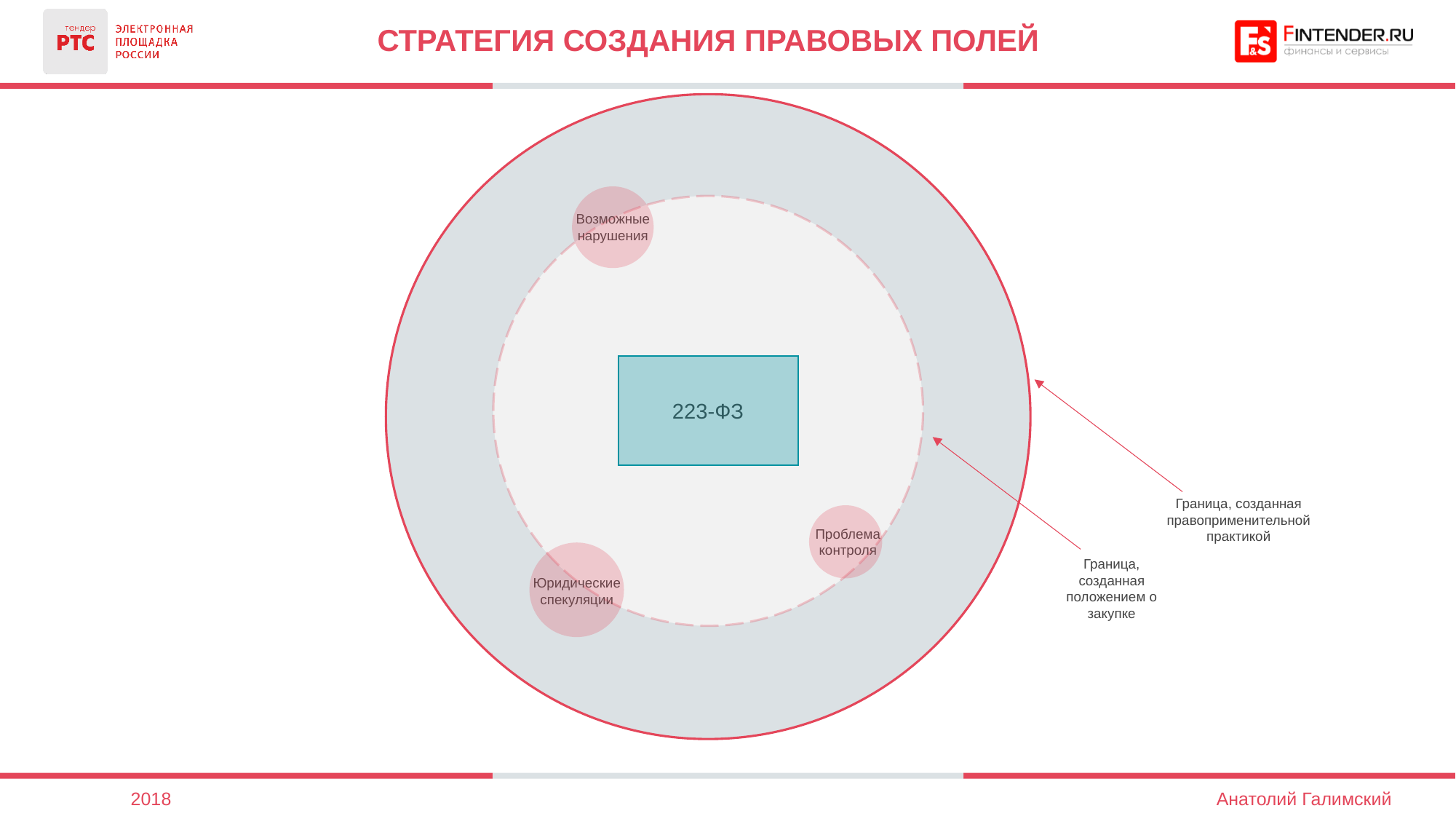

# Стратегия создания правовых полей

Возможные нарушения

223-ФЗ
Граница, созданная правоприменительной практикой

Проблема контроля

Граница, созданная положением о закупке
Юридические спекуляции
2018
Анатолий Галимский